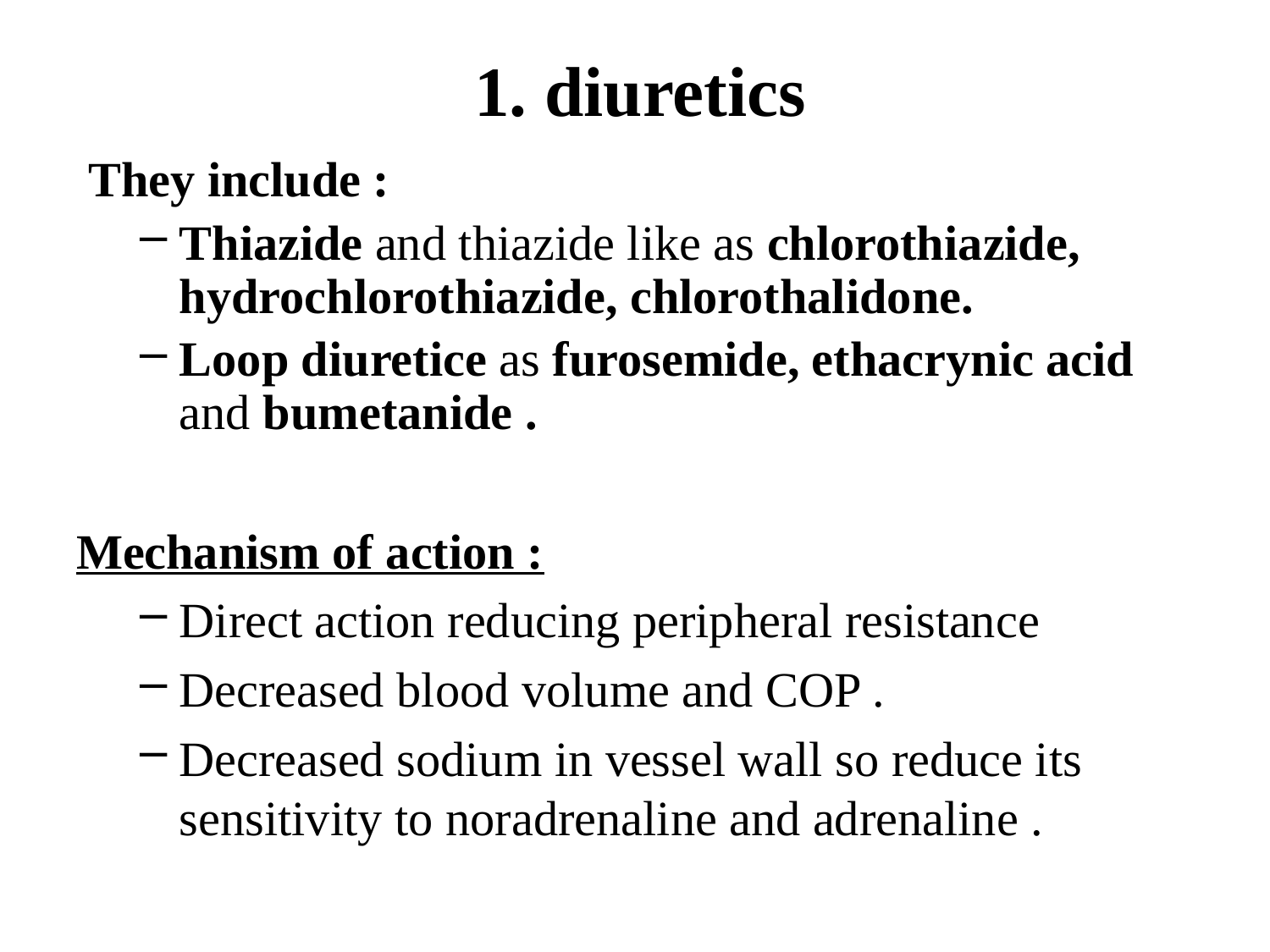

# 1. diuretics
 They include :
Thiazide and thiazide like as chlorothiazide, hydrochlorothiazide, chlorothalidone.
Loop diuretice as furosemide, ethacrynic acid and bumetanide .

Mechanism of action :
Direct action reducing peripheral resistance
Decreased blood volume and COP .
Decreased sodium in vessel wall so reduce its sensitivity to noradrenaline and adrenaline .